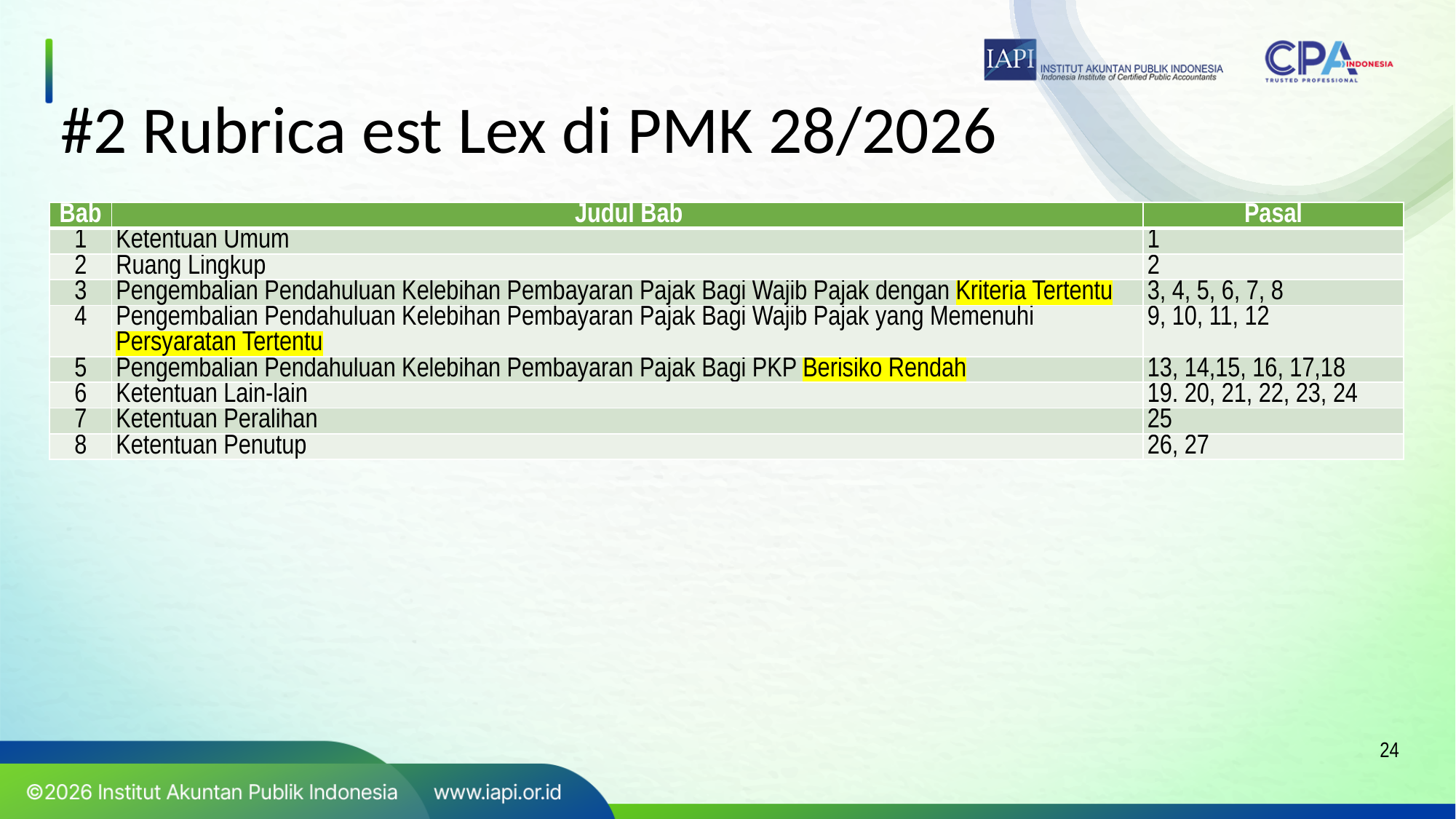

# #2 Rubrica est Lex di PMK 28/2026
| Bab | Judul Bab | Pasal |
| --- | --- | --- |
| 1 | Ketentuan Umum | 1 |
| 2 | Ruang Lingkup | 2 |
| 3 | Pengembalian Pendahuluan Kelebihan Pembayaran Pajak Bagi Wajib Pajak dengan Kriteria Tertentu | 3, 4, 5, 6, 7, 8 |
| 4 | Pengembalian Pendahuluan Kelebihan Pembayaran Pajak Bagi Wajib Pajak yang Memenuhi Persyaratan Tertentu | 9, 10, 11, 12 |
| 5 | Pengembalian Pendahuluan Kelebihan Pembayaran Pajak Bagi PKP Berisiko Rendah | 13, 14,15, 16, 17,18 |
| 6 | Ketentuan Lain-lain | 19. 20, 21, 22, 23, 24 |
| 7 | Ketentuan Peralihan | 25 |
| 8 | Ketentuan Penutup | 26, 27 |
24